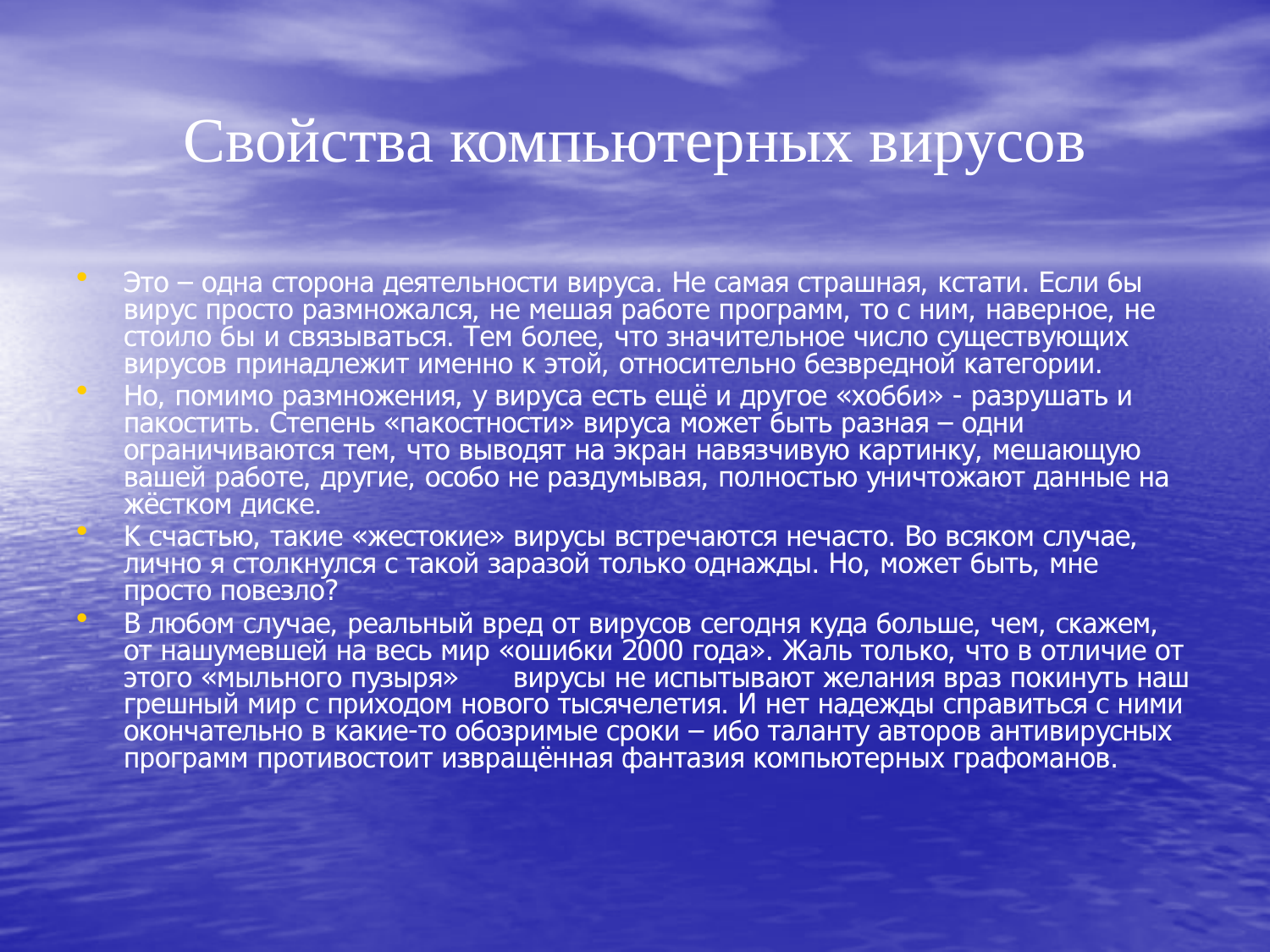

# Свойства компьютерных вирусов
Это – одна сторона деятельности вируса. Не самая страшная, кстати. Если бы вирус просто размножался, не мешая работе программ, то с ним, наверное, не стоило бы и связываться. Тем более, что значительное число существующих вирусов принадлежит именно к этой, относительно безвредной категории.
Но, помимо размножения, у вируса есть ещё и другое «хобби» - разрушать и пакостить. Степень «пакостности» вируса может быть разная – одни ограничиваются тем, что выводят на экран навязчивую картинку, мешающую вашей работе, другие, особо не раздумывая, полностью уничтожают данные на жёстком диске.
К счастью, такие «жестокие» вирусы встречаются нечасто. Во всяком случае, лично я столкнулся с такой заразой только однажды. Но, может быть, мне просто повезло?
В любом случае, реальный вред от вирусов сегодня куда больше, чем, скажем, от нашумевшей на весь мир «ошибки 2000 года». Жаль только, что в отличие от этого «мыльного пузыря»	 вирусы не испытывают желания враз покинуть наш грешный мир с приходом нового тысячелетия. И нет надежды справиться с ними окончательно в какие-то обозримые сроки – ибо таланту авторов антивирусных программ противостоит извращённая фантазия компьютерных графоманов.